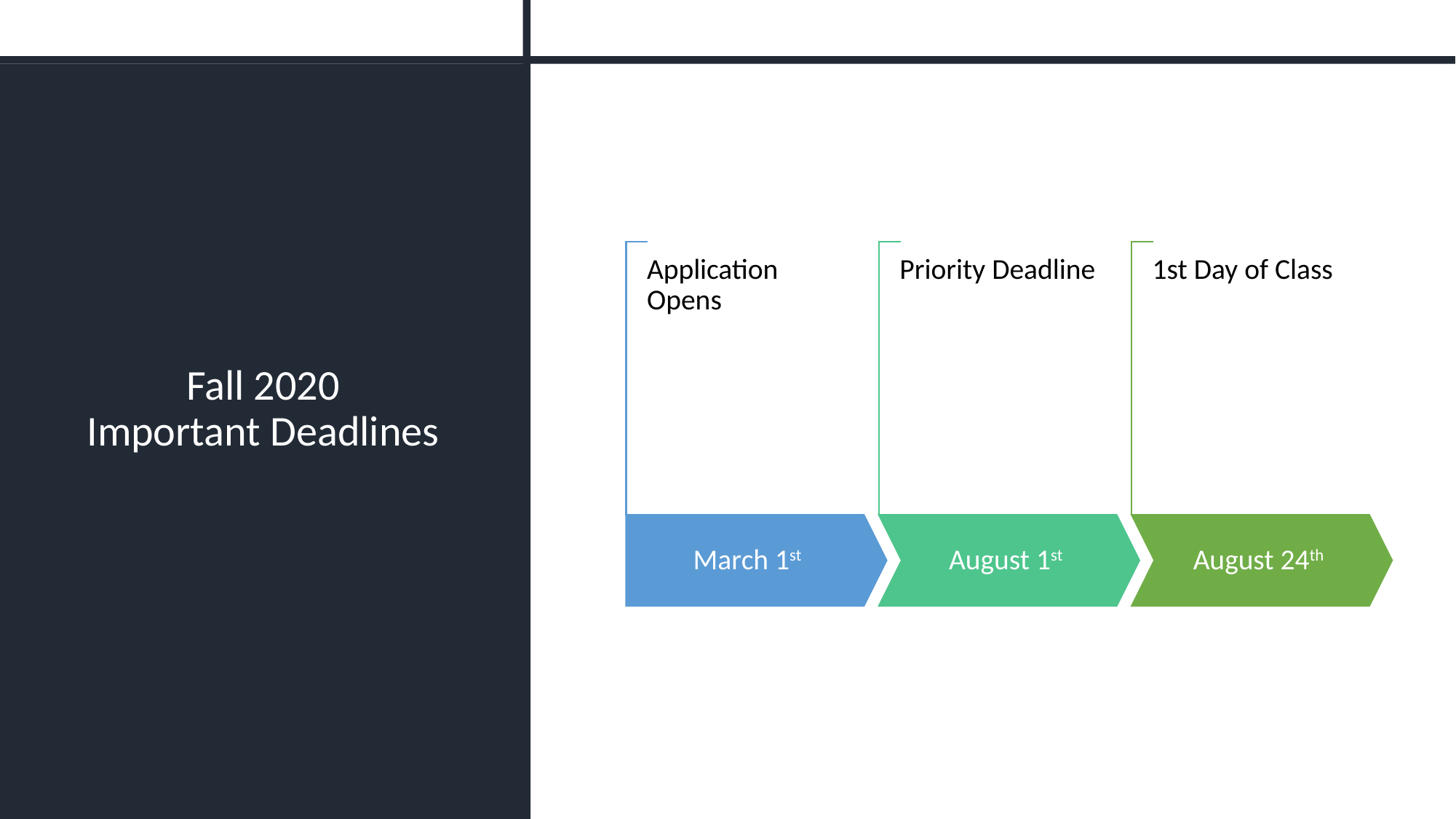

# Fall 2020 Important Deadlines
March 1st
Application Opens
August 1st
Priority Deadline
August 24th
1st Day of Class